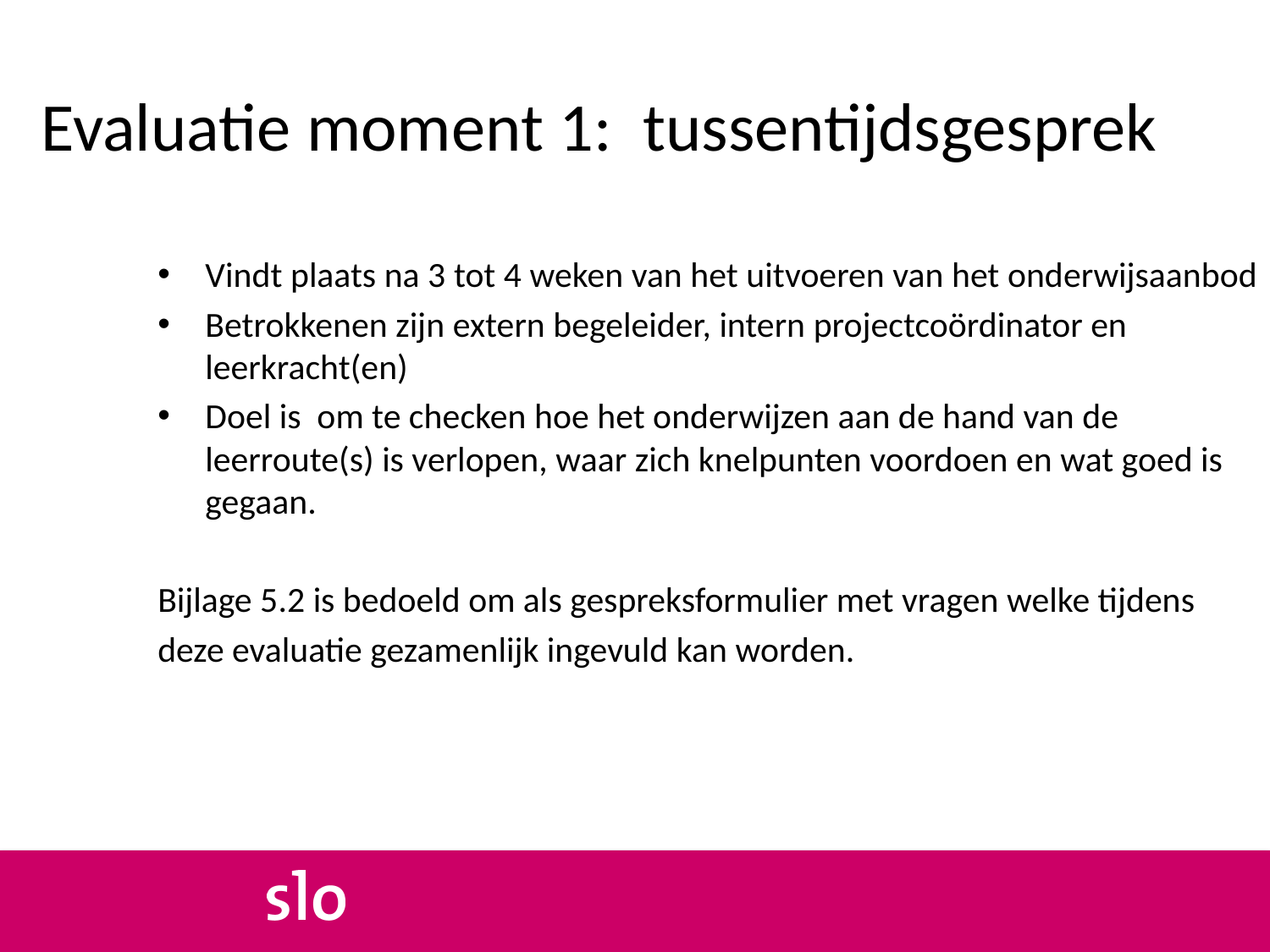

# Evaluatie moment 1:  tussentijdsgesprek
Vindt plaats na 3 tot 4 weken van het uitvoeren van het onderwijsaanbod
Betrokkenen zijn extern begeleider, intern projectcoördinator en leerkracht(en)
Doel is  om te checken hoe het onderwijzen aan de hand van de leerroute(s) is verlopen, waar zich knelpunten voordoen en wat goed is gegaan.

Bijlage 5.2 is bedoeld om als gespreksformulier met vragen welke tijdens
deze evaluatie gezamenlijk ingevuld kan worden.